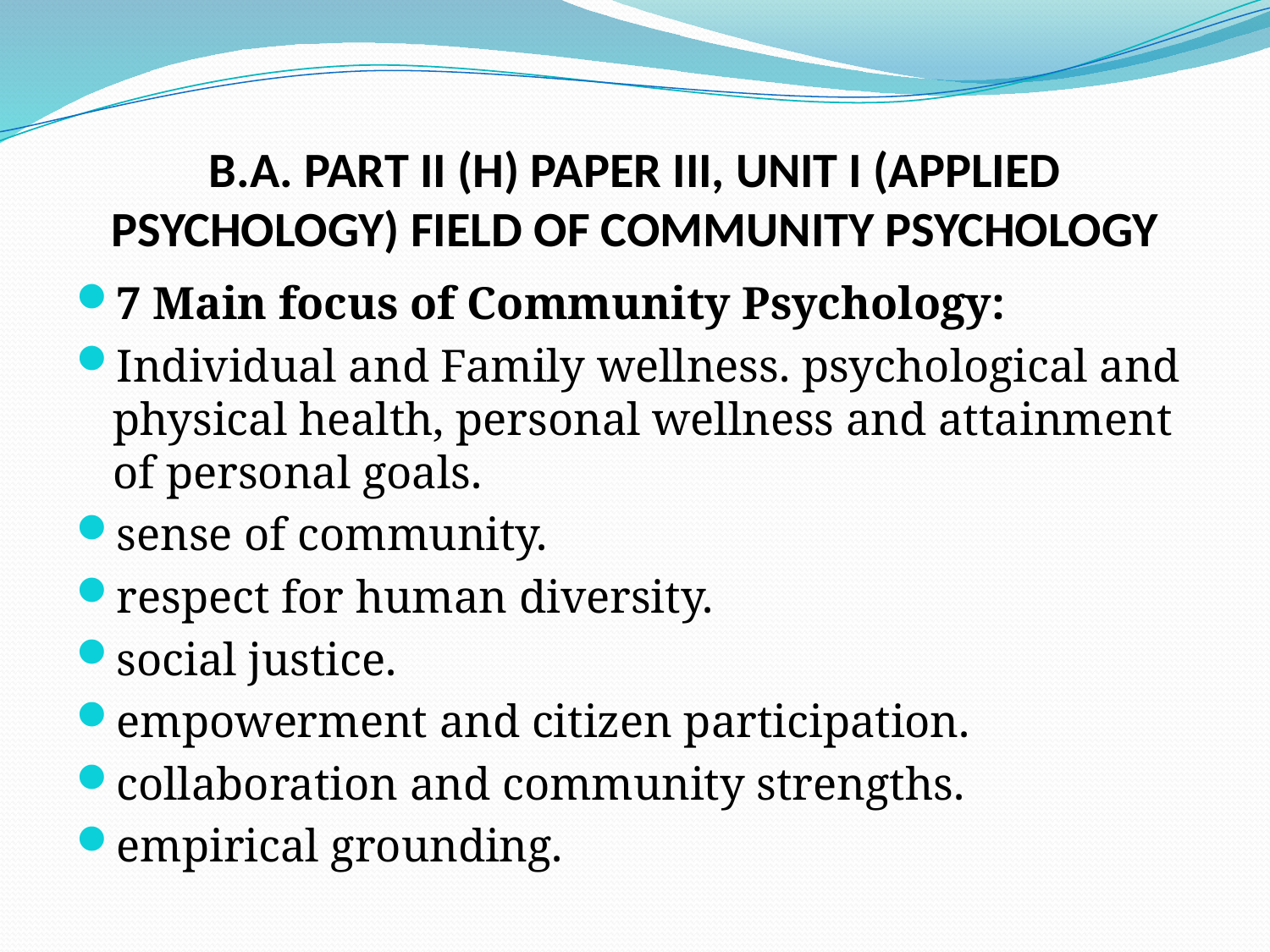

# B.A. PART II (H) PAPER III, UNIT I (APPLIED PSYCHOLOGY) FIELD OF COMMUNITY PSYCHOLOGY
7 Main focus of Community Psychology:
Individual and Family wellness. psychological and physical health, personal wellness and attainment of personal goals.
sense of community.
respect for human diversity.
social justice.
empowerment and citizen participation.
collaboration and community strengths.
empirical grounding.